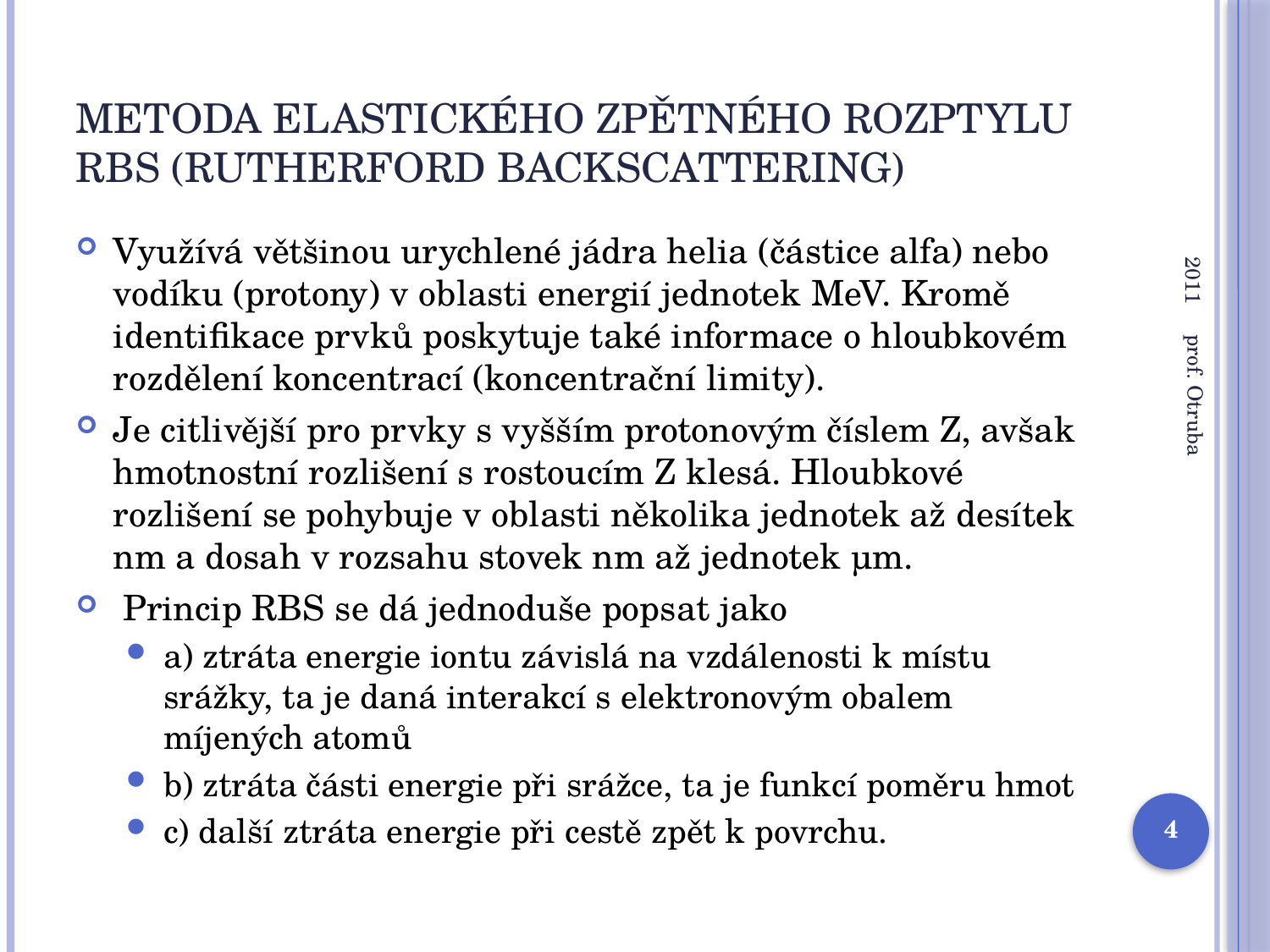

# Metoda elastického zpětného rozptylu RBS (Rutherford backscattering)
2011
Využívá většinou urychlené jádra helia (částice alfa) nebo vodíku (protony) v oblasti energií jednotek MeV. Kromě identifikace prvků poskytuje také informace o hloubkovém rozdělení koncentrací (koncentrační limity).
Je citlivější pro prvky s vyšším protonovým číslem Z, avšak hmotnostní rozlišení s rostoucím Z klesá. Hloubkové rozlišení se pohybuje v oblasti několika jednotek až desítek nm a dosah v rozsahu stovek nm až jednotek µm.
 Princip RBS se dá jednoduše popsat jako
a) ztráta energie iontu závislá na vzdálenosti k místu srážky, ta je daná interakcí s elektronovým obalem míjených atomů
b) ztráta části energie při srážce, ta je funkcí poměru hmot
c) další ztráta energie při cestě zpět k povrchu.
prof. Otruba
4